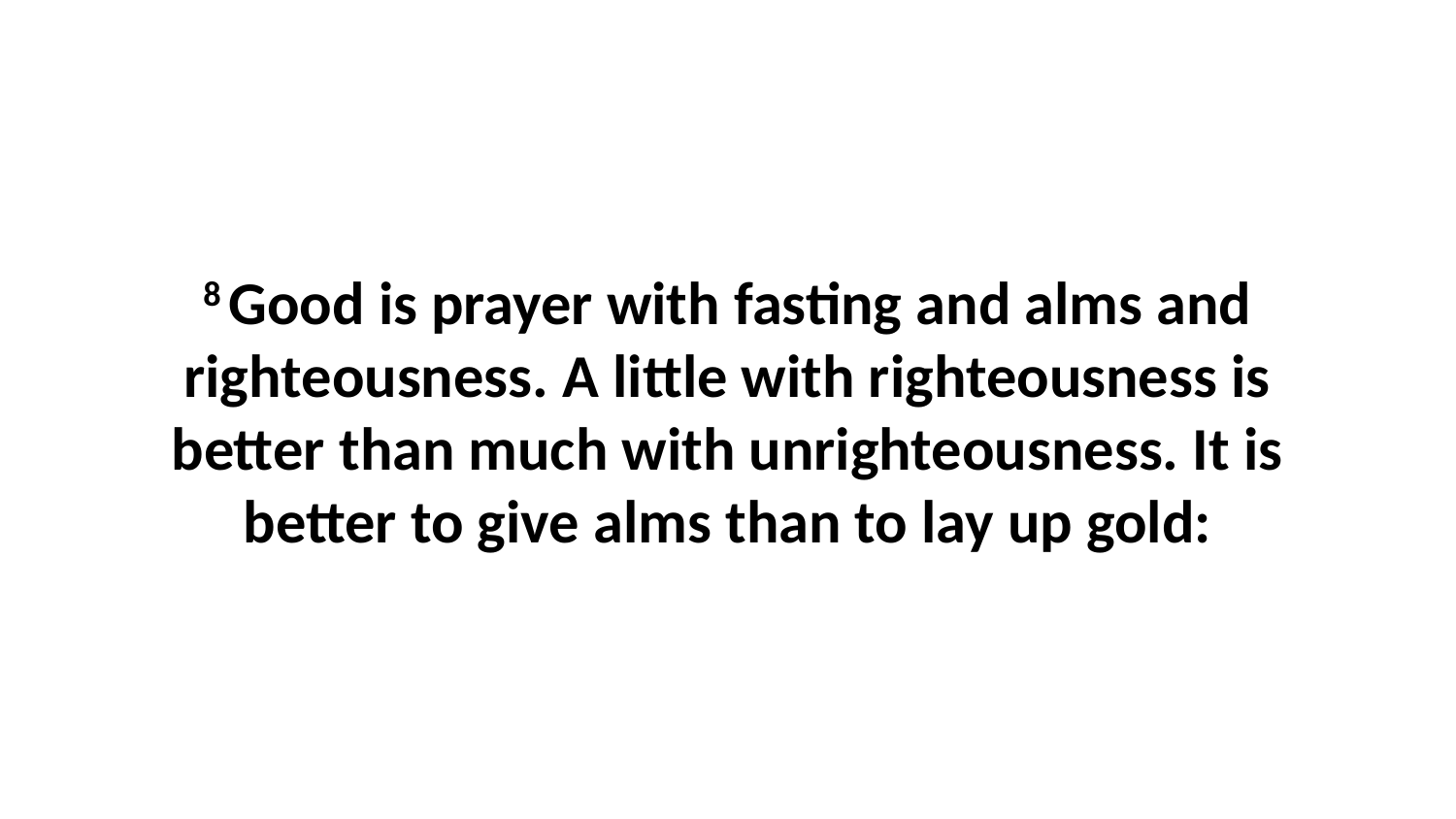

8 Good is prayer with fasting and alms and righteousness. A little with righteousness is better than much with unrighteousness. It is better to give alms than to lay up gold: